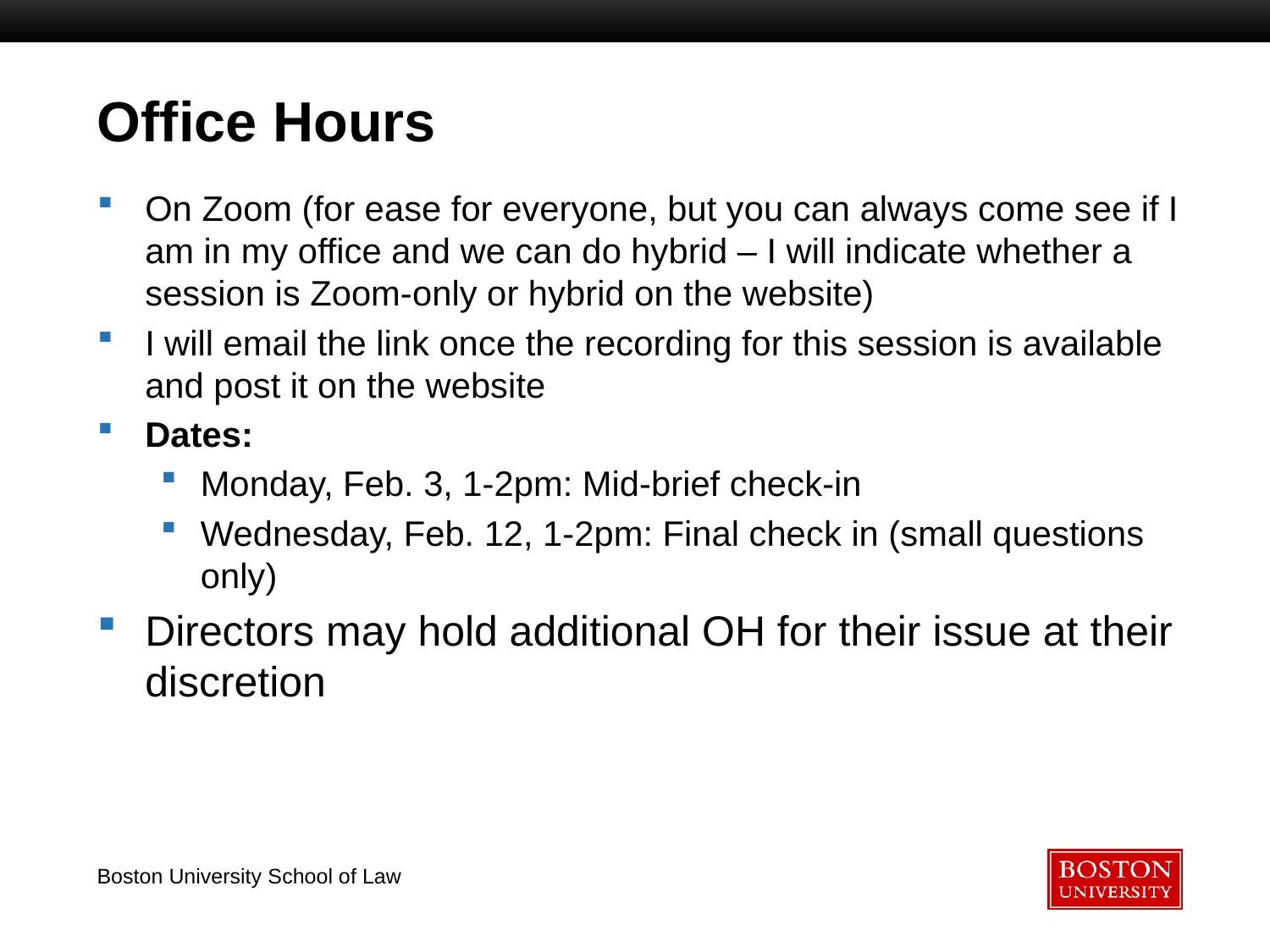

# Office Hours
On Zoom (for ease for everyone, but you can always come see if I am in my office and we can do hybrid – I will indicate whether a session is Zoom-only or hybrid on the website)
I will email the link once the recording for this session is available and post it on the website
Dates:
Monday, Feb. 3, 1-2pm: Mid-brief check-in
Wednesday, Feb. 12, 1-2pm: Final check in (small questions only)
Directors may hold additional OH for their issue at their discretion